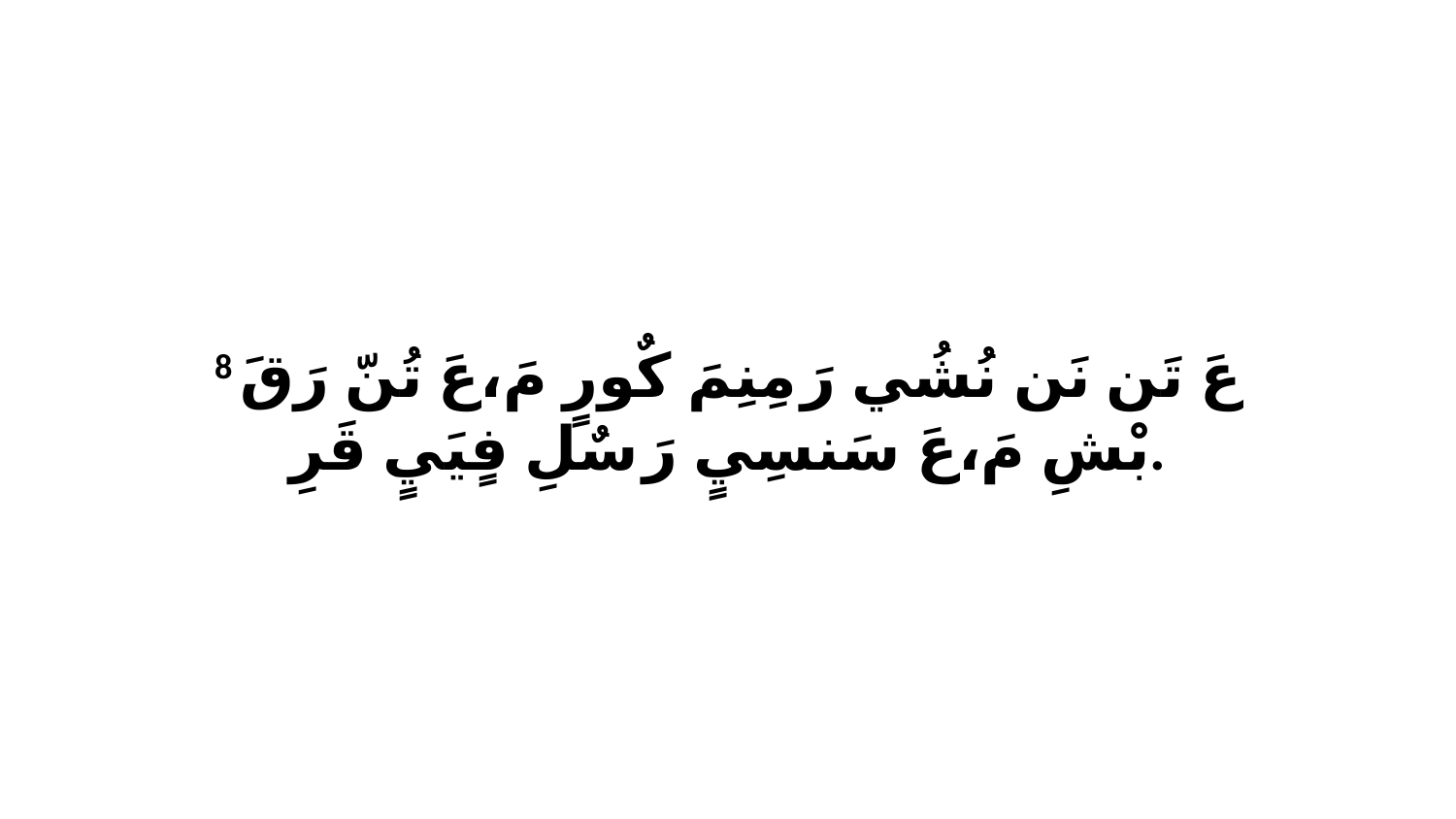

8 عَ تَن نَن نُشُي رَ مِنِمَ كٌورٍ مَ،عَ تُنّ رَقَ بْشِ مَ،عَ سَنسِيٍ رَ سٌلِ فٍيَيٍ قَرِ.